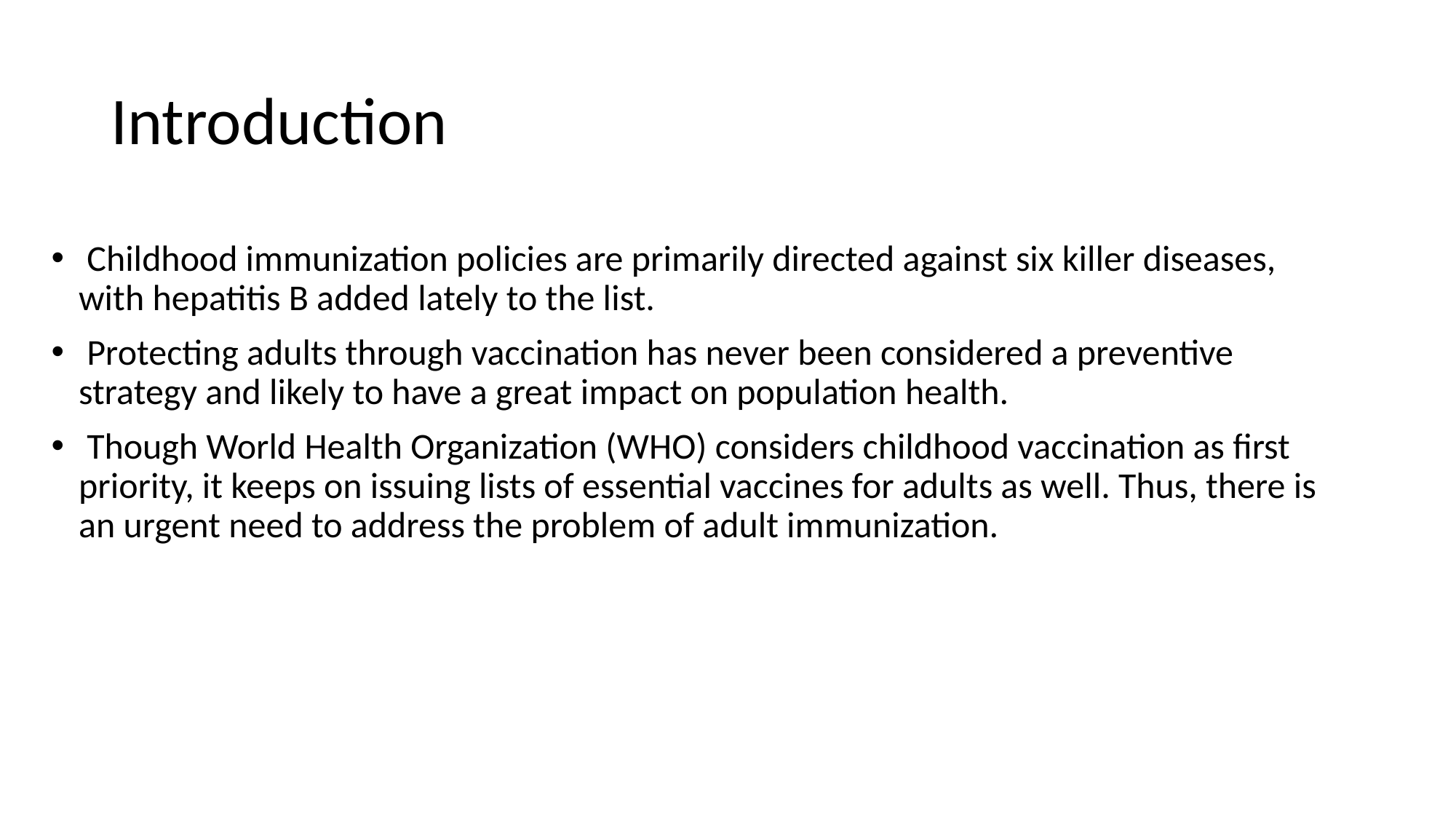

# Introduction

 Childhood immunization policies are primarily directed against six killer diseases, with hepatitis B added lately to the list.
 Protecting adults through vaccination has never been considered a preventive strategy and likely to have a great impact on population health.
 Though World Health Organization (WHO) considers childhood vaccination as first priority, it keeps on issuing lists of essential vaccines for adults as well. Thus, there is an urgent need to address the problem of adult immunization.